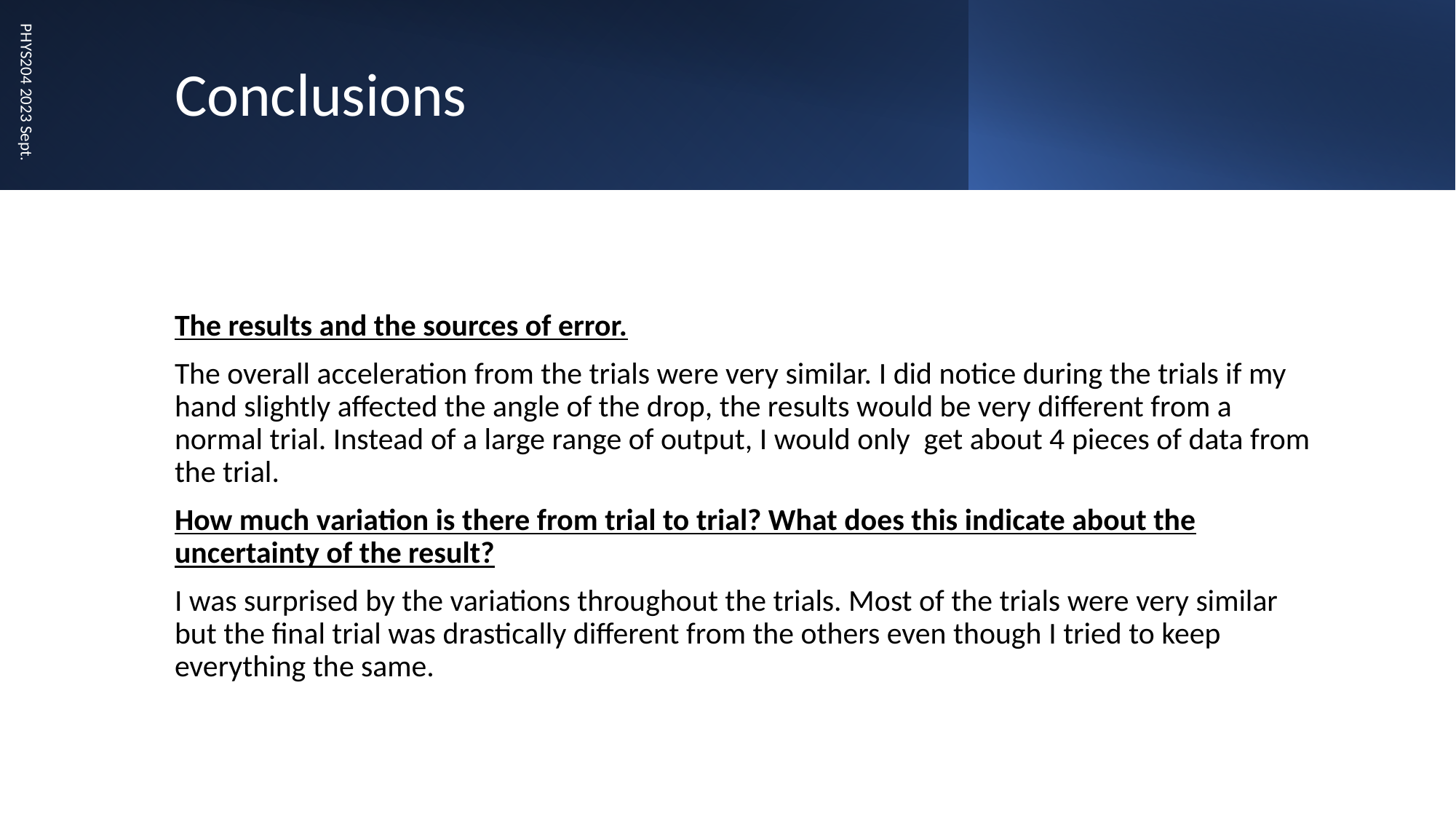

# Conclusions
PHYS204 2023 Sept.
The results and the sources of error.
The overall acceleration from the trials were very similar. I did notice during the trials if my hand slightly affected the angle of the drop, the results would be very different from a normal trial. Instead of a large range of output, I would only  get about 4 pieces of data from the trial.
How much variation is there from trial to trial? What does this indicate about the uncertainty of the result?
I was surprised by the variations throughout the trials. Most of the trials were very similar but the final trial was drastically different from the others even though I tried to keep everything the same.